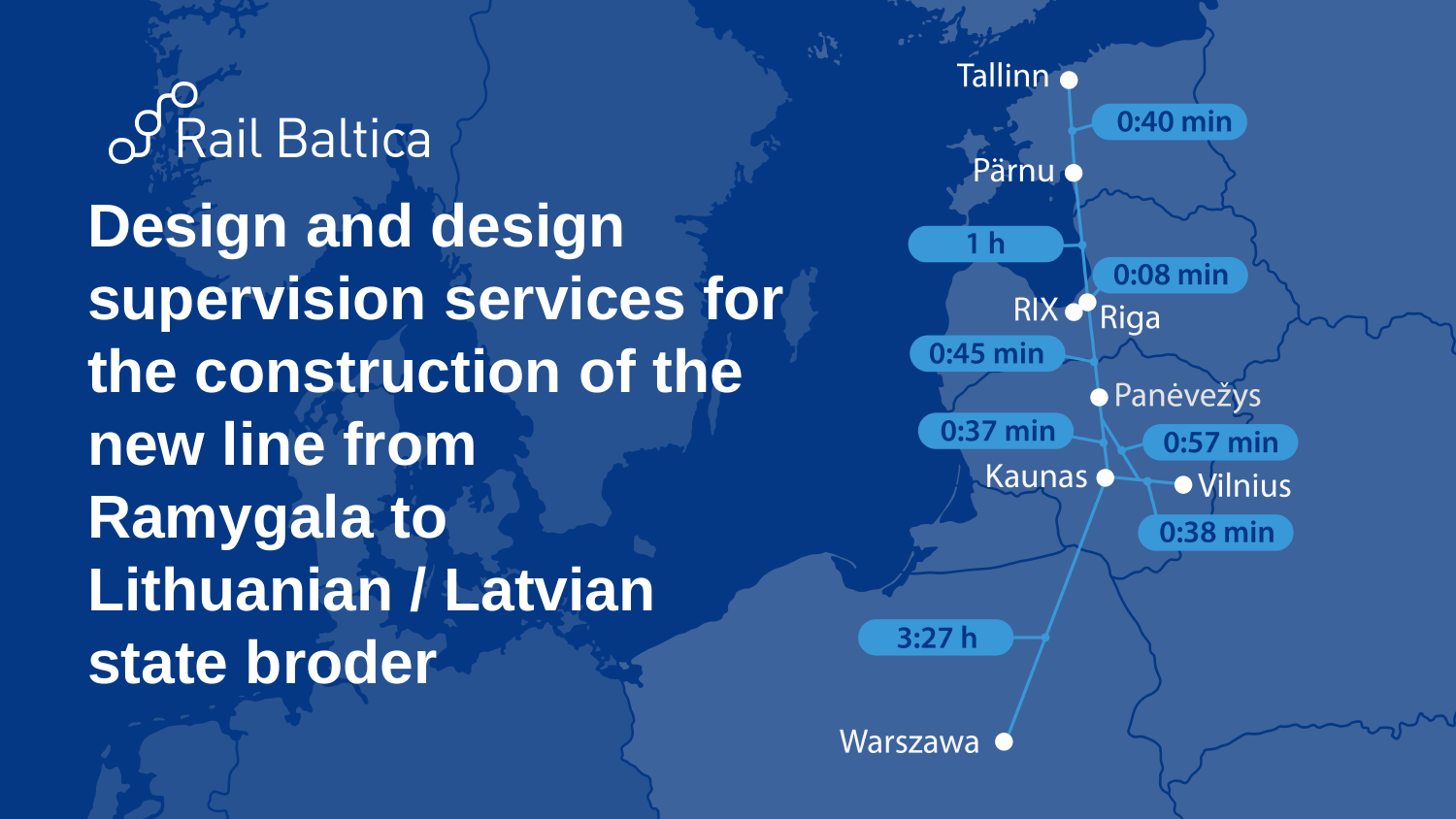

# Design and design supervision services for the construction of the new line from Ramygala to Lithuanian / Latvian state broder